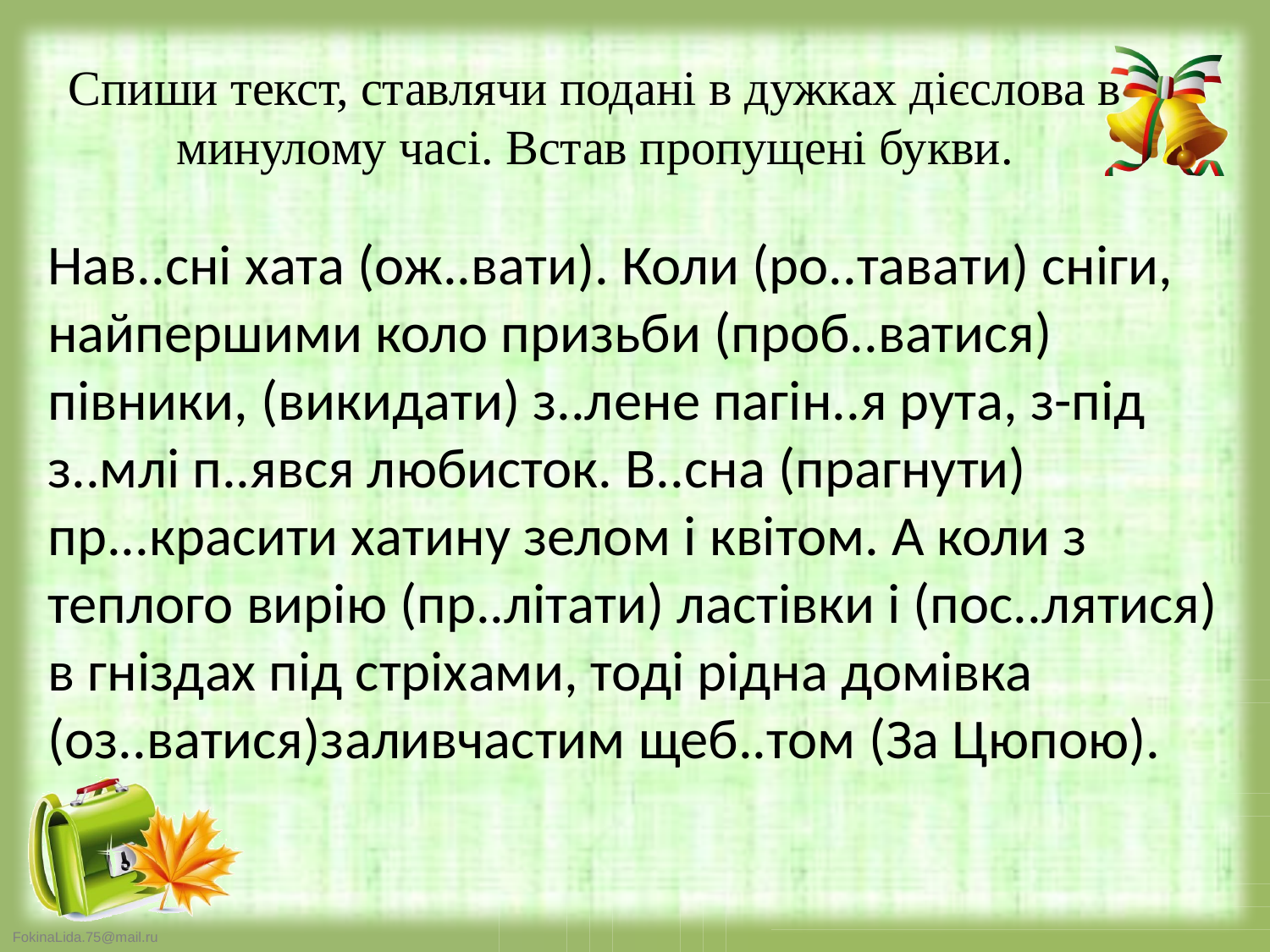

# Спиши текст, ставлячи подані в дужках дієслова в минулому часі. Встав пропущені букви.
Нав..сні хата (ож..вати). Коли (ро..тавати) сніги, найпершими коло призьби (проб..ватися) півники, (викидати) з..лене пагін..я рута, з-під з..млі п..явся любисток. В..сна (прагнути) пр...красити хатину зелом і квітом. А коли з теплого вирію (пр..літати) ластівки і (пос..лятися) в гніздах під стріхами, тоді рідна домівка (оз..ватися)заливчастим щеб..том (За Цюпою).